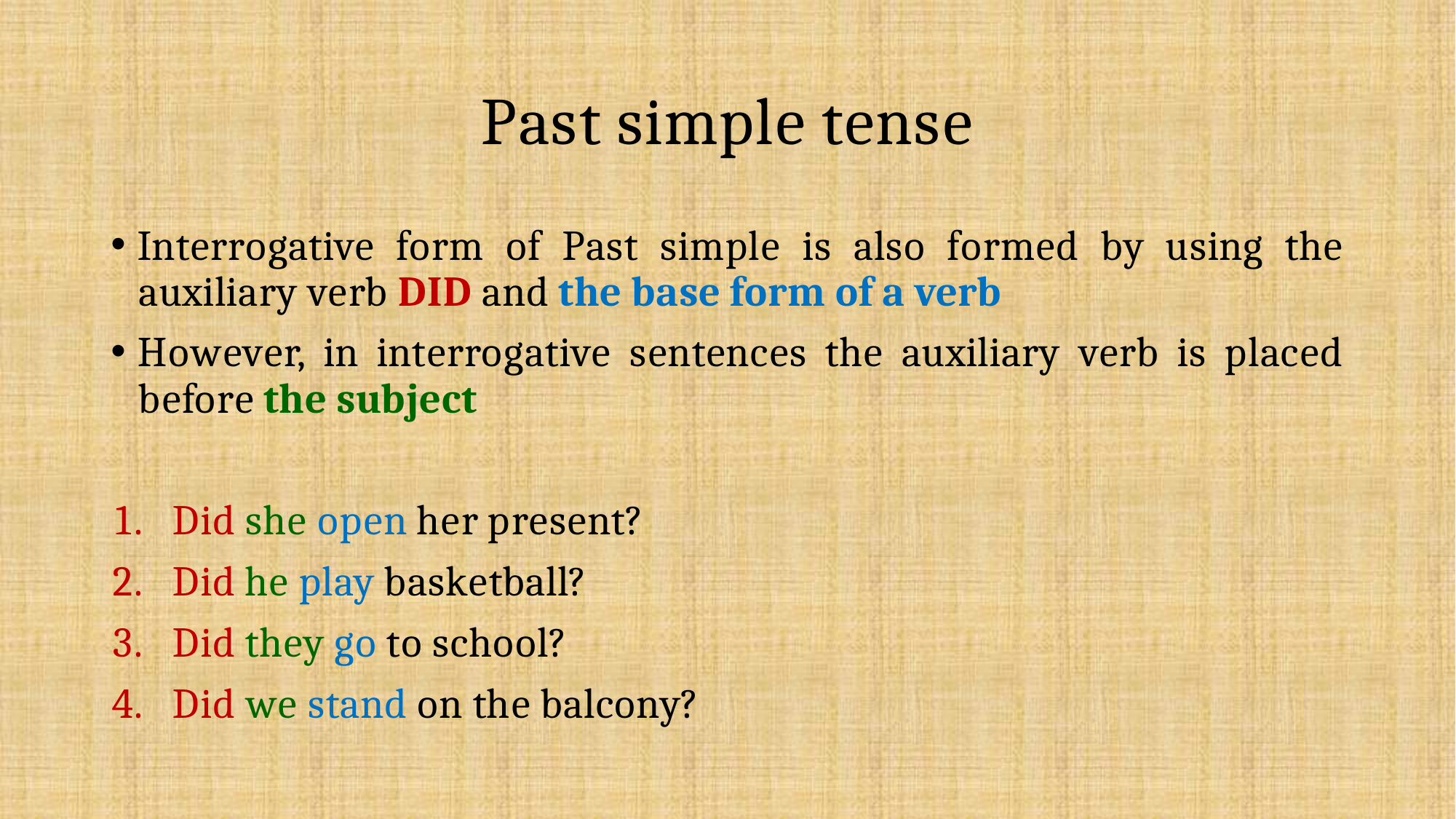

# Past simple tense
Interrogative form of Past simple is also formed by using the auxiliary verb DID and the base form of a verb
However, in interrogative sentences the auxiliary verb is placed before the subject

Did she open her present?
Did he play basketball?
Did they go to school?
Did we stand on the balcony?